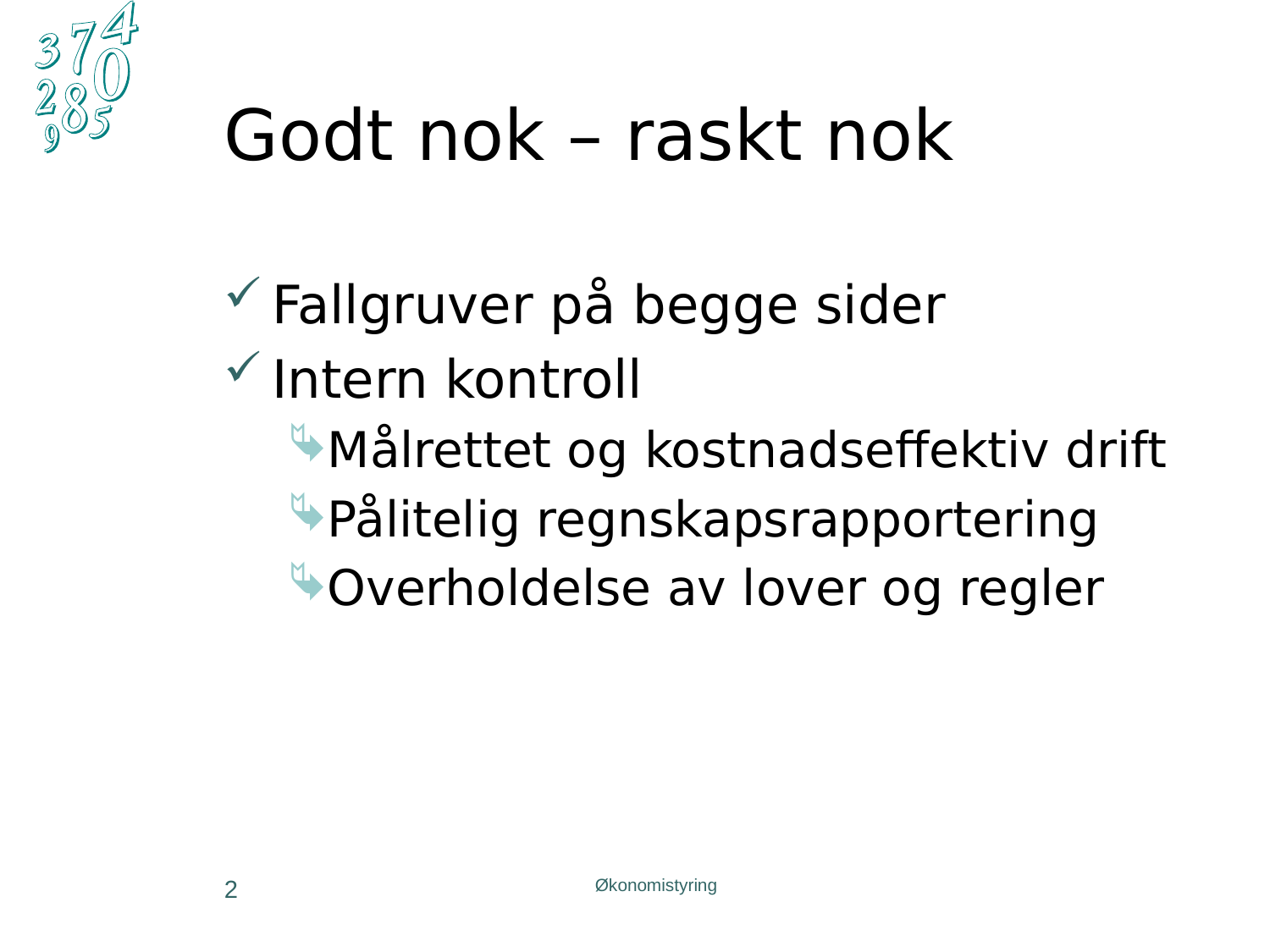

# Godt nok – raskt nok
Fallgruver på begge sider
Intern kontroll
Målrettet og kostnadseffektiv drift
Pålitelig regnskapsrapportering
Overholdelse av lover og regler
2
Økonomistyring